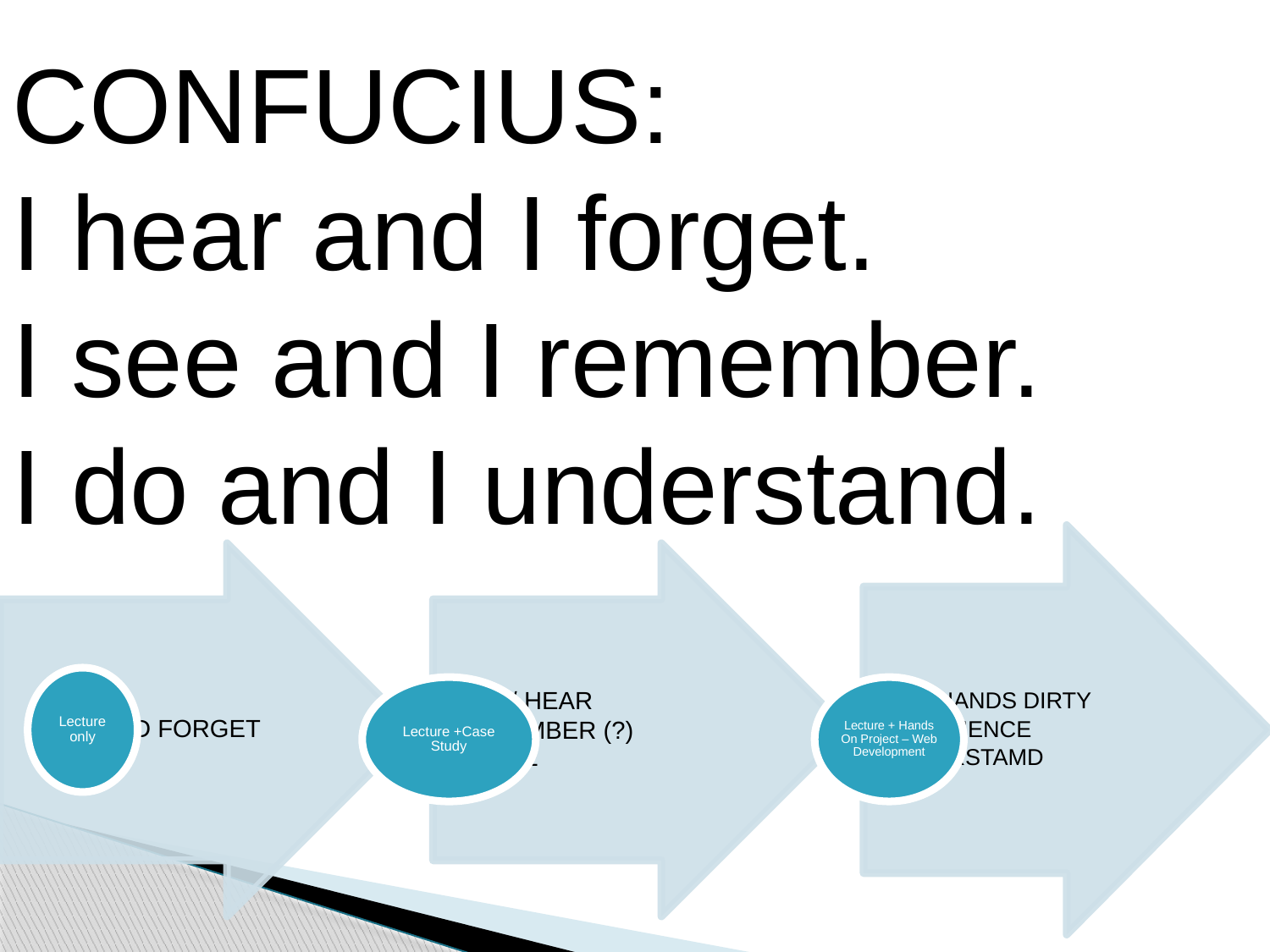

CONFUCIUS:
I hear and I forget.
I see and I remember.
I do and I understand.
HEAR AND FORGET
Lecture only
SEE / HEAR
REMEMBER (?) MAYBE
Lecture +Case Study
GET HANDS DIRTY
EXPERIENCE
UNDERSTAMD
Lecture + Hands On Project – Web Development